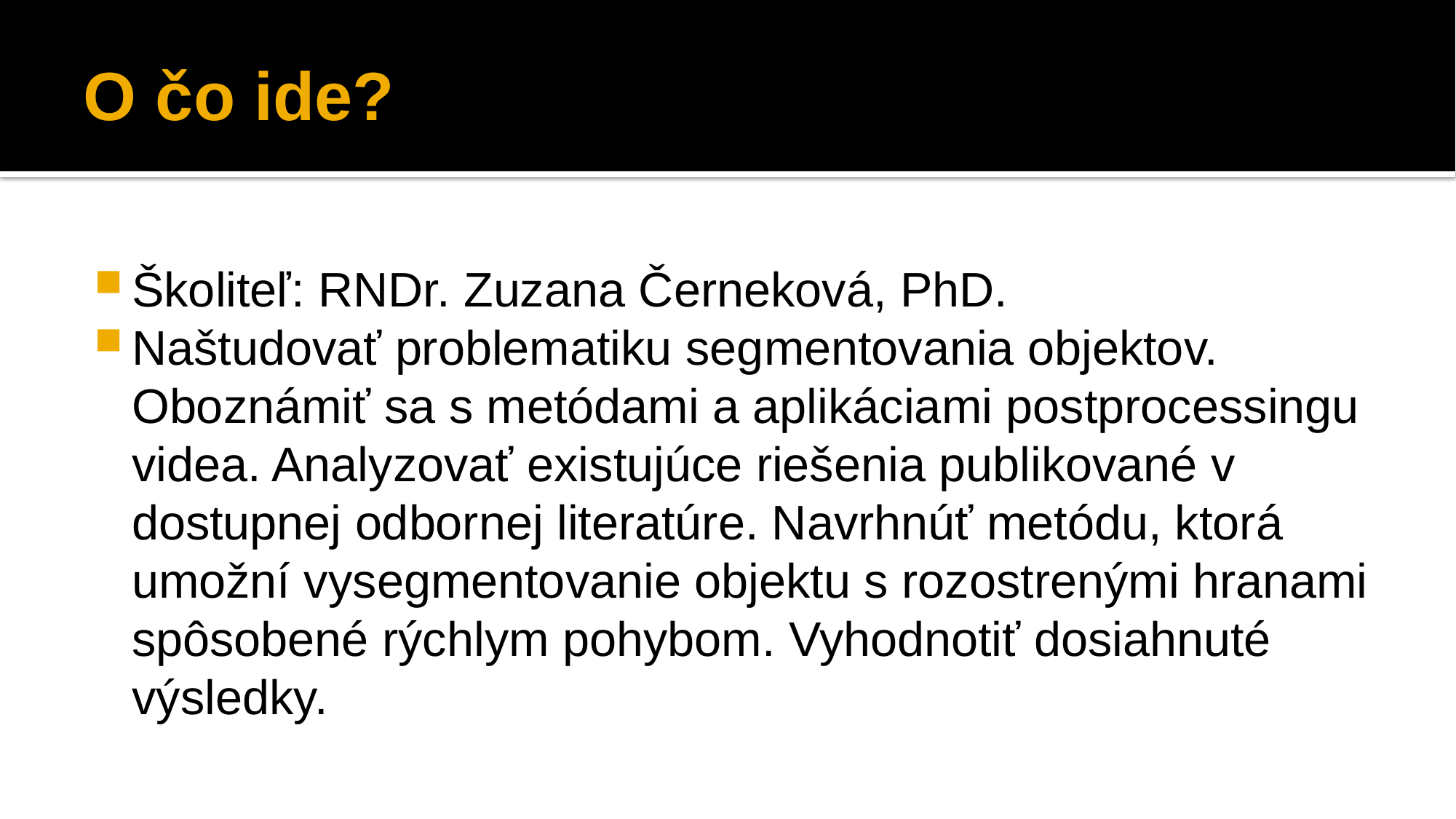

# O čo ide?
Školiteľ: RNDr. Zuzana Černeková, PhD.
Naštudovať problematiku segmentovania objektov. Oboznámiť sa s metódami a aplikáciami postprocessingu videa. Analyzovať existujúce riešenia publikované v dostupnej odbornej literatúre. Navrhnúť metódu, ktorá umožní vysegmentovanie objektu s rozostrenými hranami spôsobené rýchlym pohybom. Vyhodnotiť dosiahnuté výsledky.